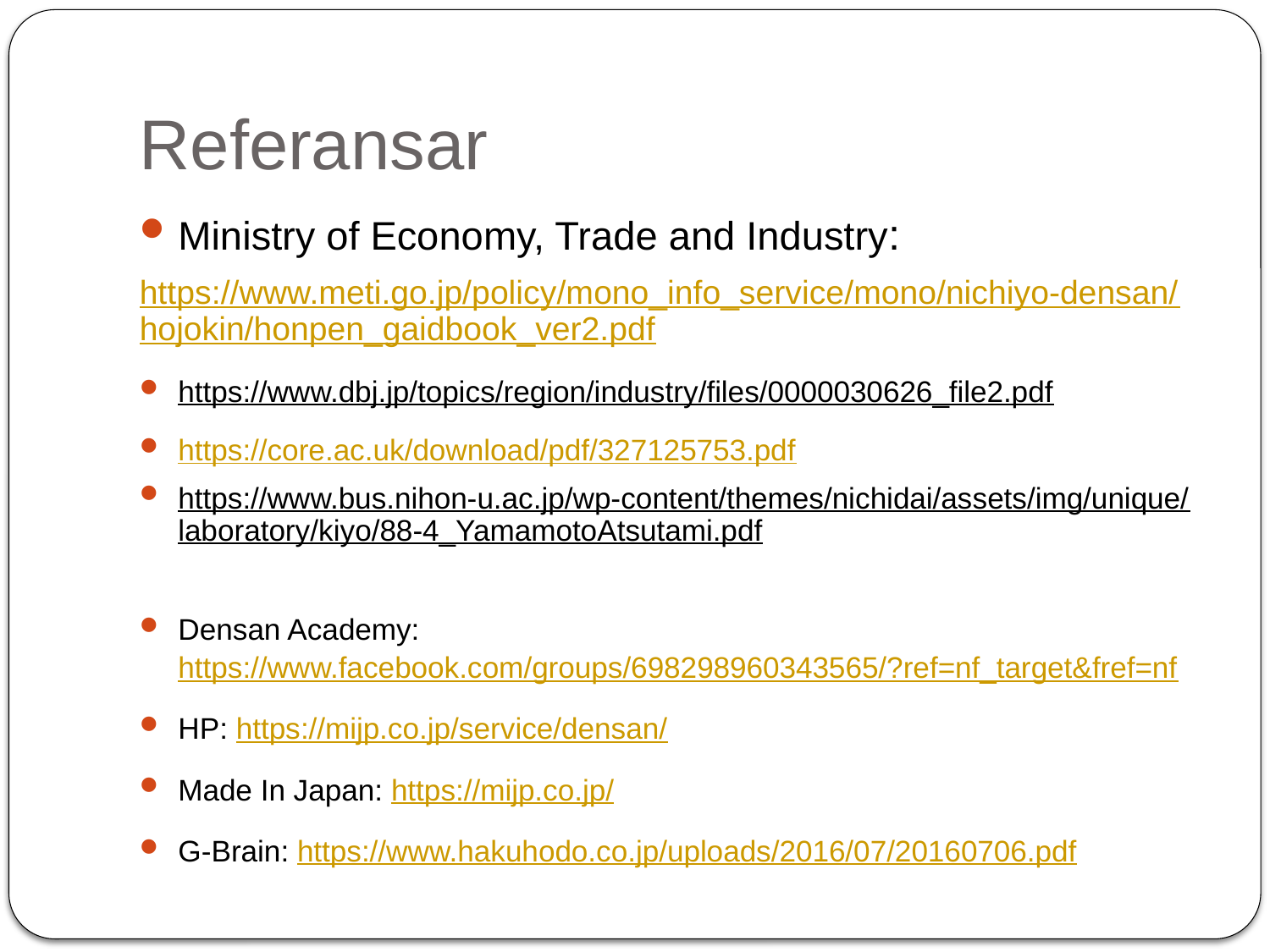

# Referansar
Ministry of Economy, Trade and Industry:
https://www.meti.go.jp/policy/mono_info_service/mono/nichiyo-densan/hojokin/honpen_gaidbook_ver2.pdf
https://www.dbj.jp/topics/region/industry/files/0000030626_file2.pdf
https://core.ac.uk/download/pdf/327125753.pdf
https://www.bus.nihon-u.ac.jp/wp-content/themes/nichidai/assets/img/unique/laboratory/kiyo/88-4_YamamotoAtsutami.pdf
Densan Academy: https://www.facebook.com/groups/698298960343565/?ref=nf_target&fref=nf
HP: https://mijp.co.jp/service/densan/
Made In Japan: https://mijp.co.jp/
G-Brain: https://www.hakuhodo.co.jp/uploads/2016/07/20160706.pdf